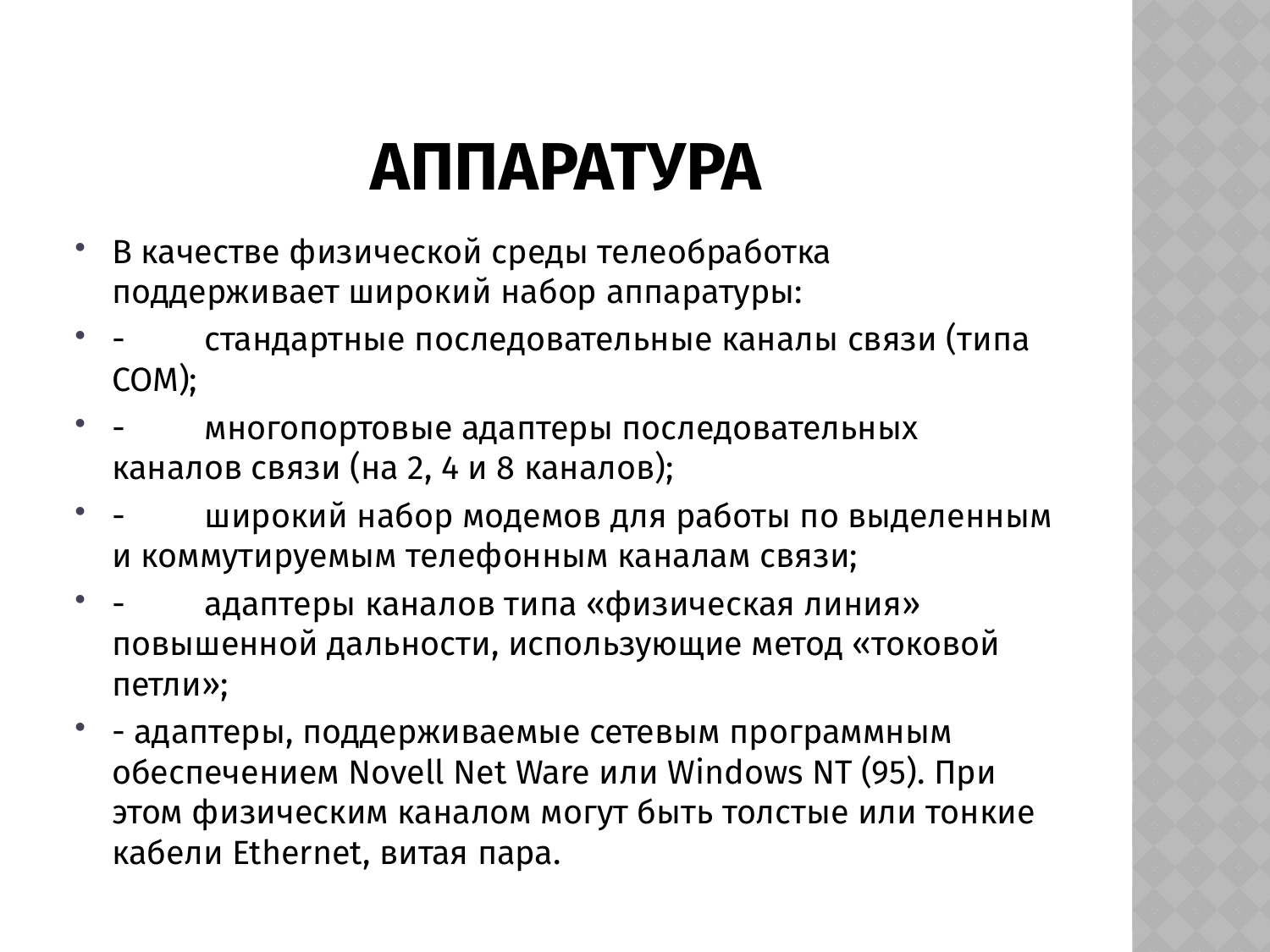

# Аппаратура
В качестве физической среды телеобработка поддерживает широкий набор аппаратуры:
-	стандартные последовательные каналы связи (типа СОМ);
-	многопортовые адаптеры последовательных каналов связи (на 2, 4 и 8 каналов);
-	широкий набор модемов для работы по выделенным и коммутируемым телефонным каналам связи;
-	адаптеры каналов типа «физическая линия» повышенной дальности, использующие метод «токовой петли»;
- адаптеры, поддерживаемые сетевым программным обеспечением Novell Net Ware или Windows NT (95). При этом физическим каналом могут быть толстые или тонкие кабели Ethernet, витая пара.